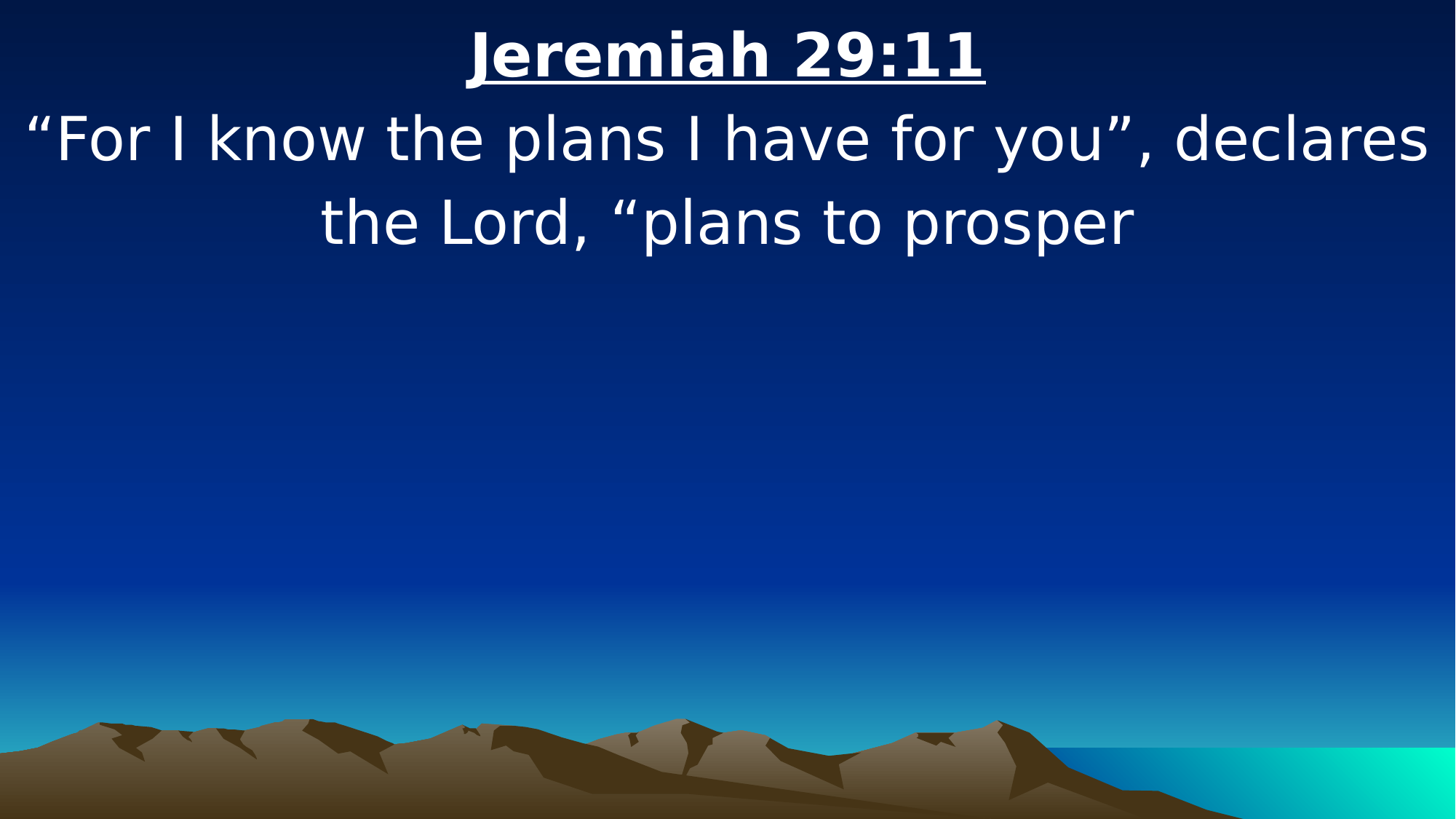

Jeremiah 29:11
“For I know the plans I have for you”, declares the Lord, “plans to prosper